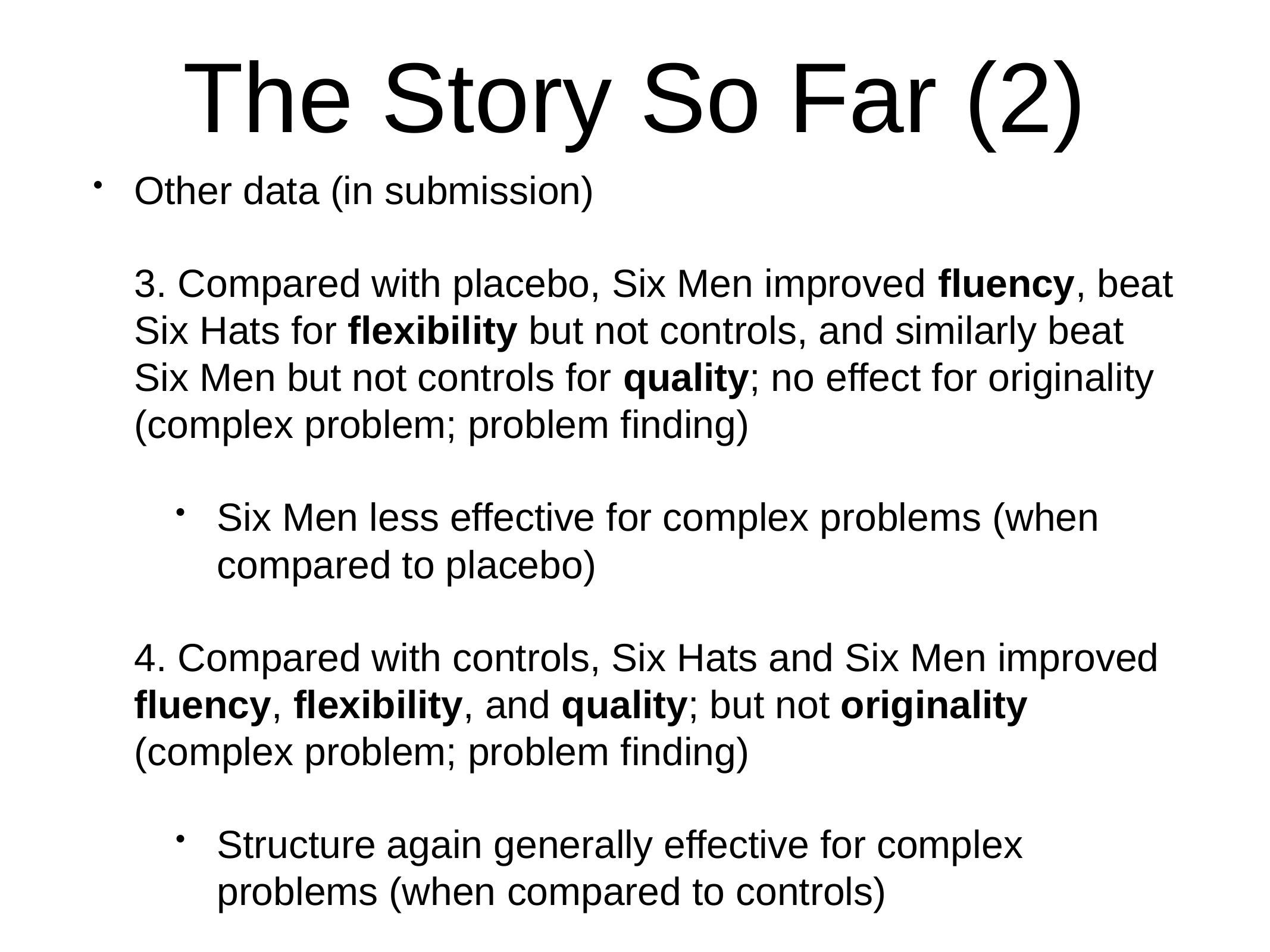

# The Story So Far (2)
Other data (in submission)
3. Compared with placebo, Six Men improved fluency, beat Six Hats for flexibility but not controls, and similarly beat Six Men but not controls for quality; no effect for originality (complex problem; problem finding)
Six Men less effective for complex problems (when compared to placebo)
4. Compared with controls, Six Hats and Six Men improved fluency, flexibility, and quality; but not originality (complex problem; problem finding)
Structure again generally effective for complex problems (when compared to controls)